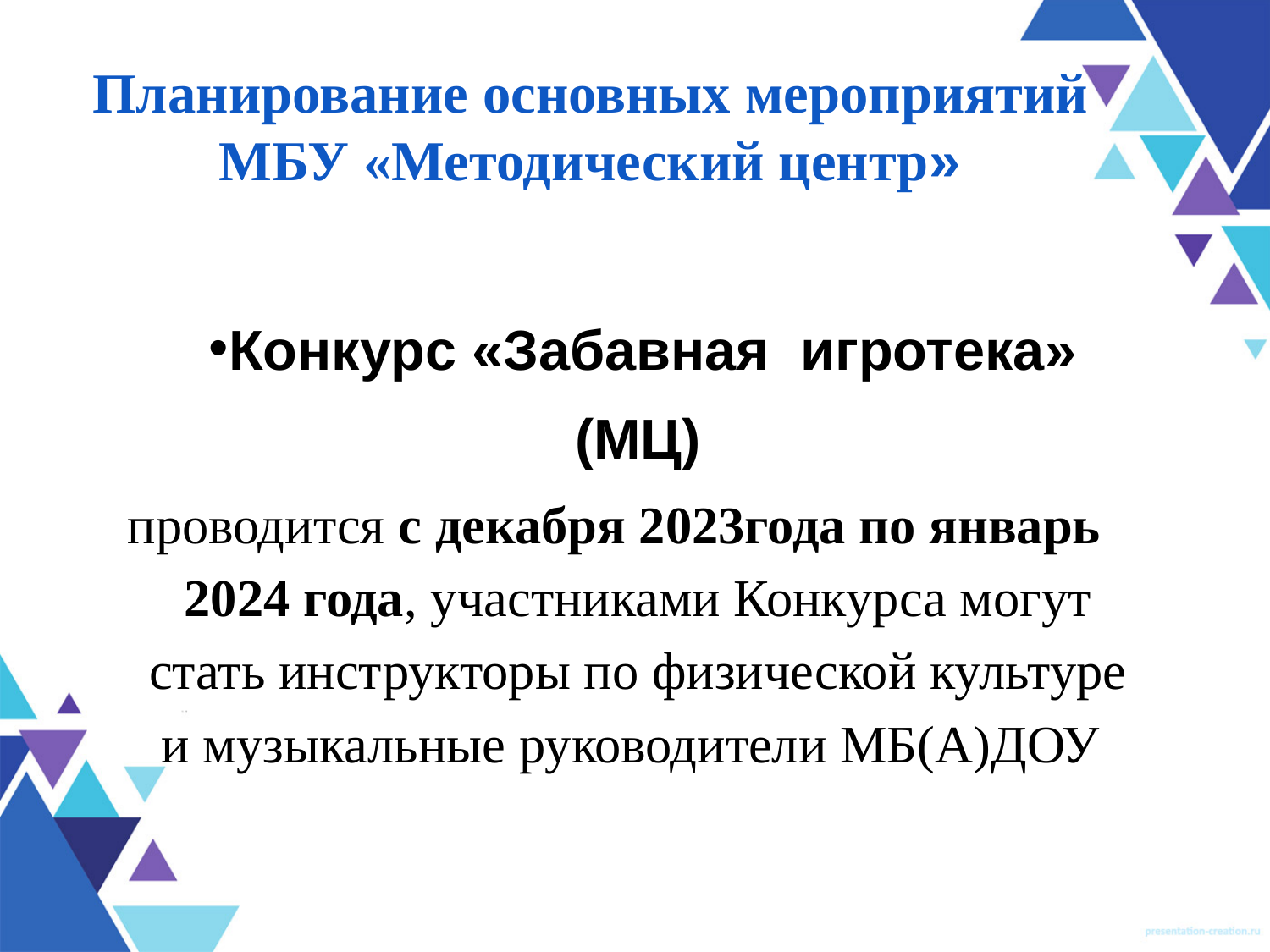

Планирование основных мероприятий
МБУ «Методический центр»

Конкурс «Забавная  игротека»
(МЦ)
проводится с декабря 2023года по январь 2024 года, участниками Конкурса могут стать инструкторы по физической культуре и музыкальные руководители МБ(А)ДОУ